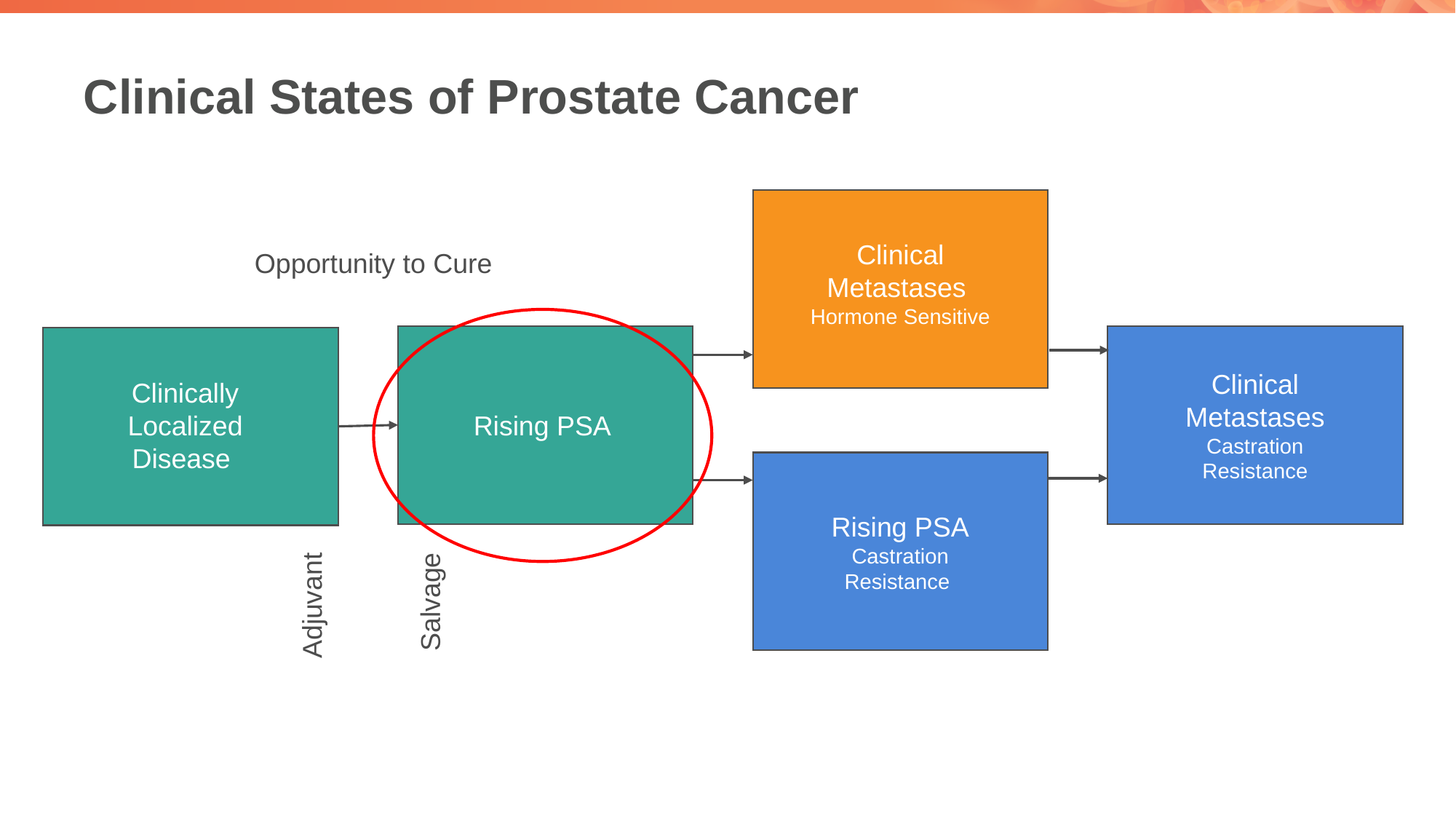

# Clinical States of Prostate Cancer

Clinical Metastases
Hormone Sensitive
Opportunity to Cure

Clinical Metastases Castration Resistance
Clinically Localized Disease
Rising PSA

Rising PSA
Castration Resistance
Neoadjuvant
Adjuvant
Salvage